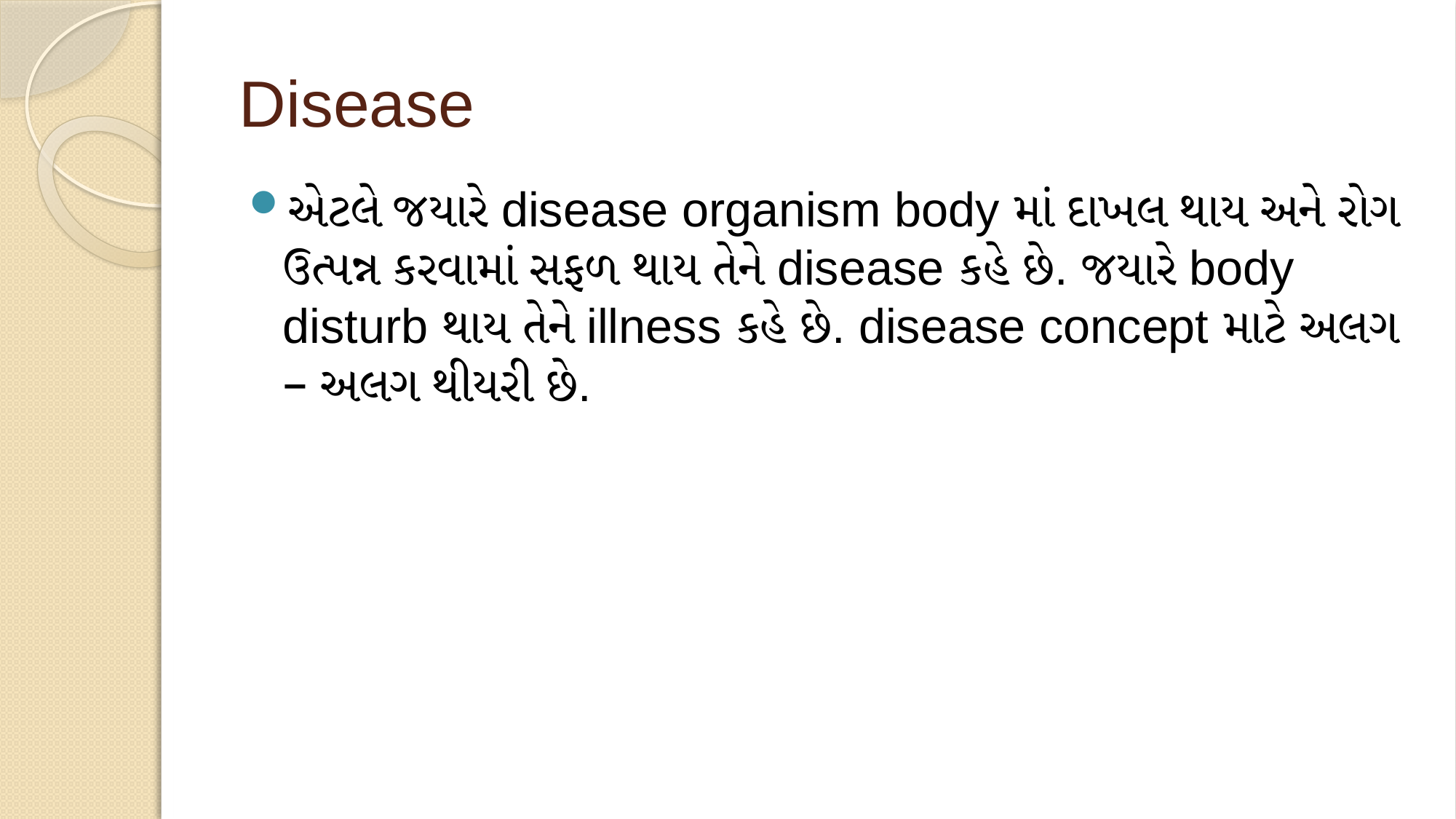

# Disease
એટલે જયારે disease organism body માં દાખલ થાય અને રોગ ઉત્પન્ન કરવામાં સફળ થાય તેને disease કહે છે. જયારે body disturb થાય તેને illness કહે છે. disease concept માટે અલગ – અલગ થીયરી છે.